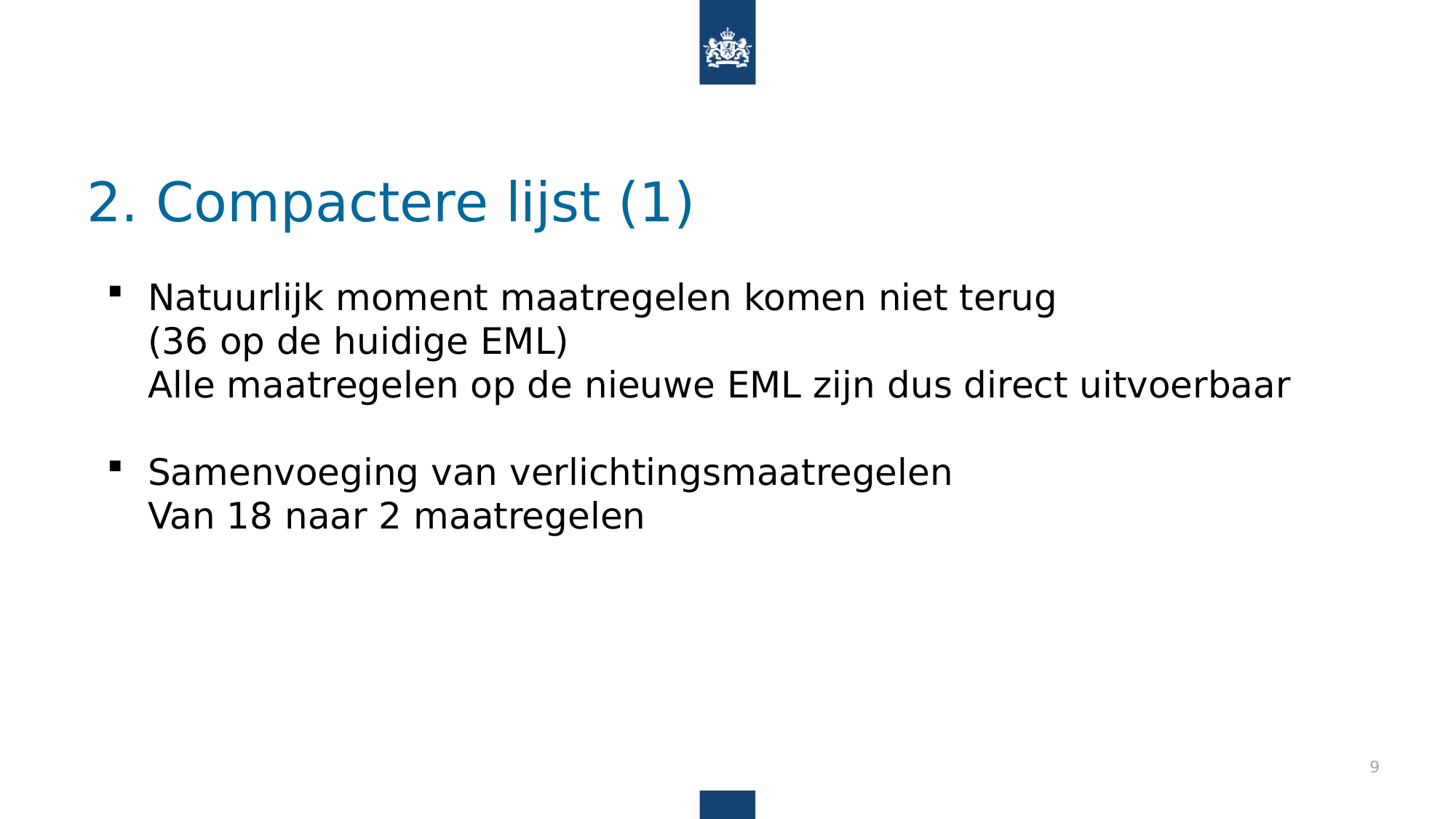

# 2. Compactere lijst (1)
Natuurlijk moment maatregelen komen niet terug
(36 op de huidige EML)
Alle maatregelen op de nieuwe EML zijn dus direct uitvoerbaar
Samenvoeging van verlichtingsmaatregelen
Van 18 naar 2 maatregelen

9